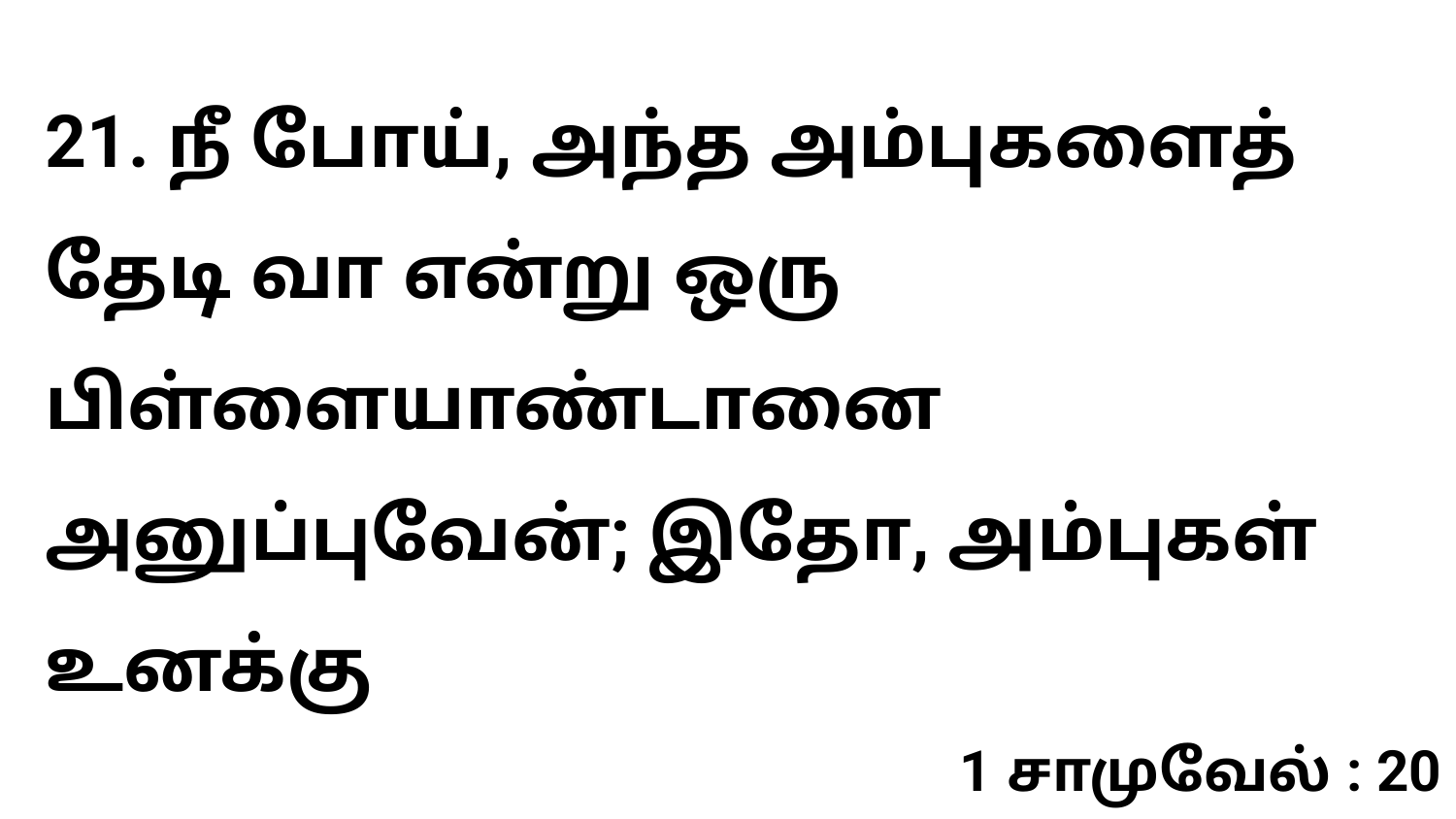

21. நீ போய், அந்த அம்புகளைத் தேடி வா என்று ஒரு பிள்ளையாண்டானை அனுப்புவேன்; இதோ, அம்புகள் உனக்கு
1 சாமுவேல் : 20